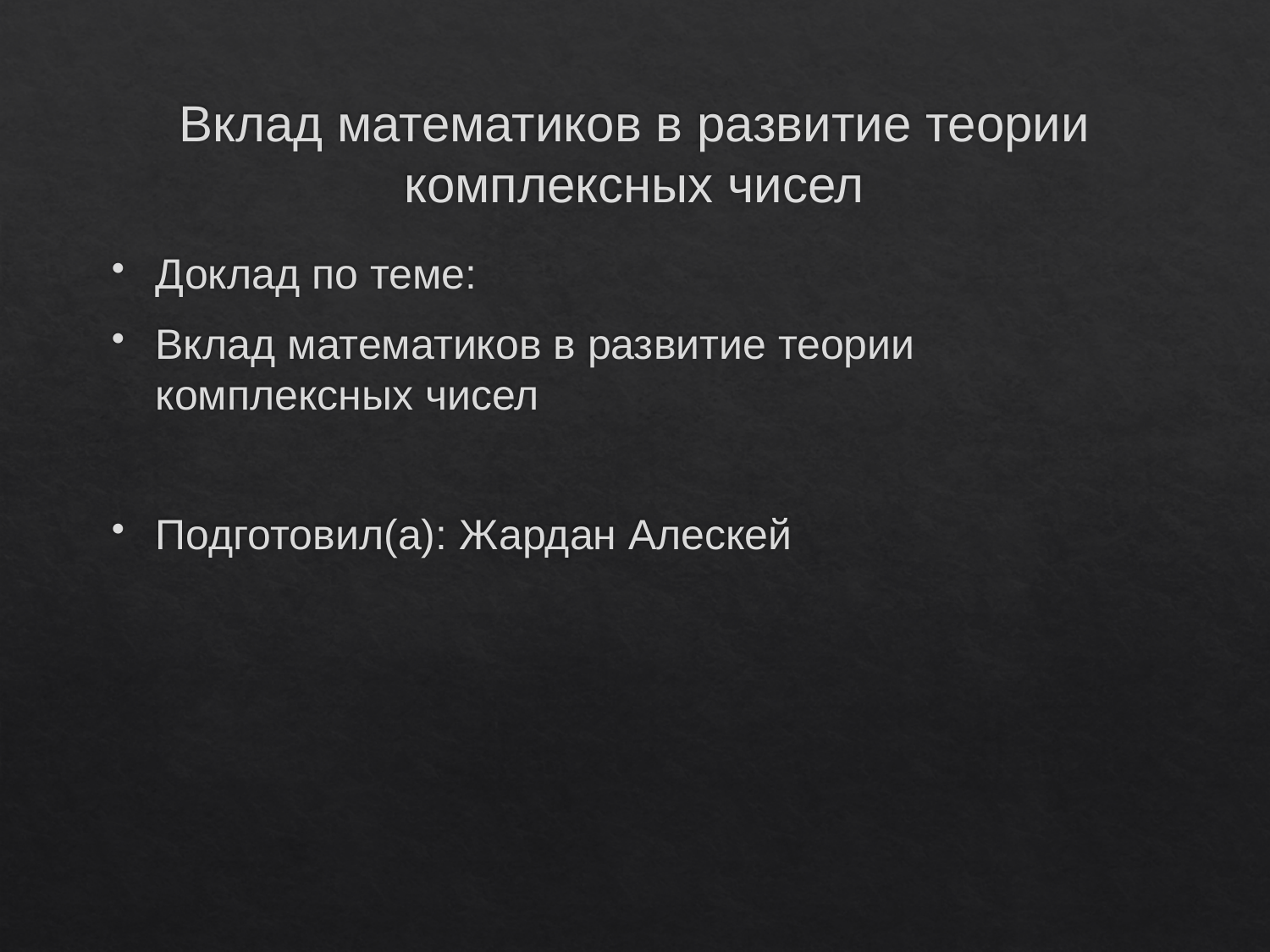

# Вклад математиков в развитие теории комплексных чисел
Доклад по теме:
Вклад математиков в развитие теории комплексных чисел

Подготовил(а): Жардан Алескей